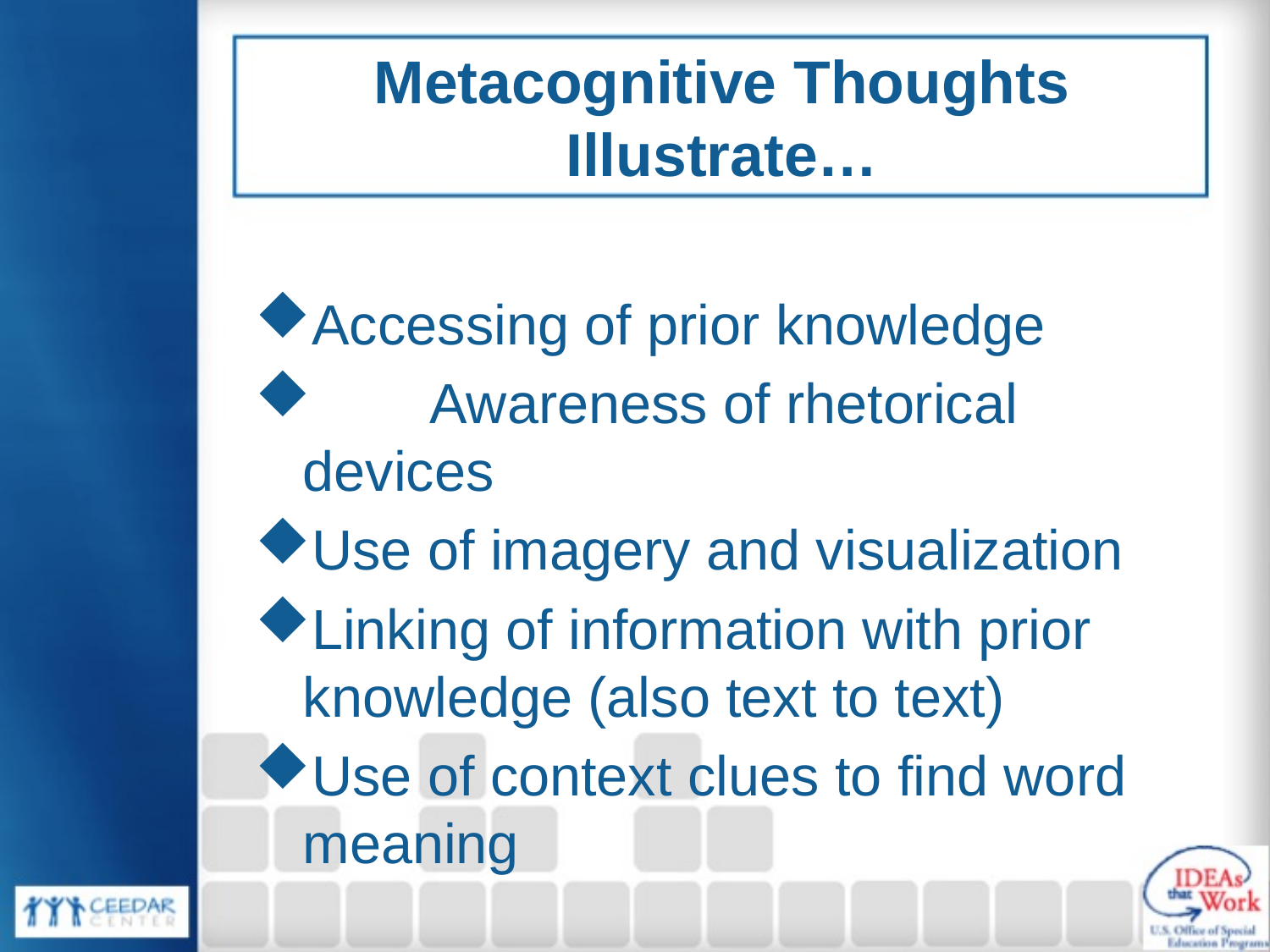

# Metacognitive Thoughts Illustrate…
Accessing of prior knowledge
	Awareness of rhetorical devices
Use of imagery and visualization
Linking of information with prior knowledge (also text to text)
Use of context clues to find word meaning